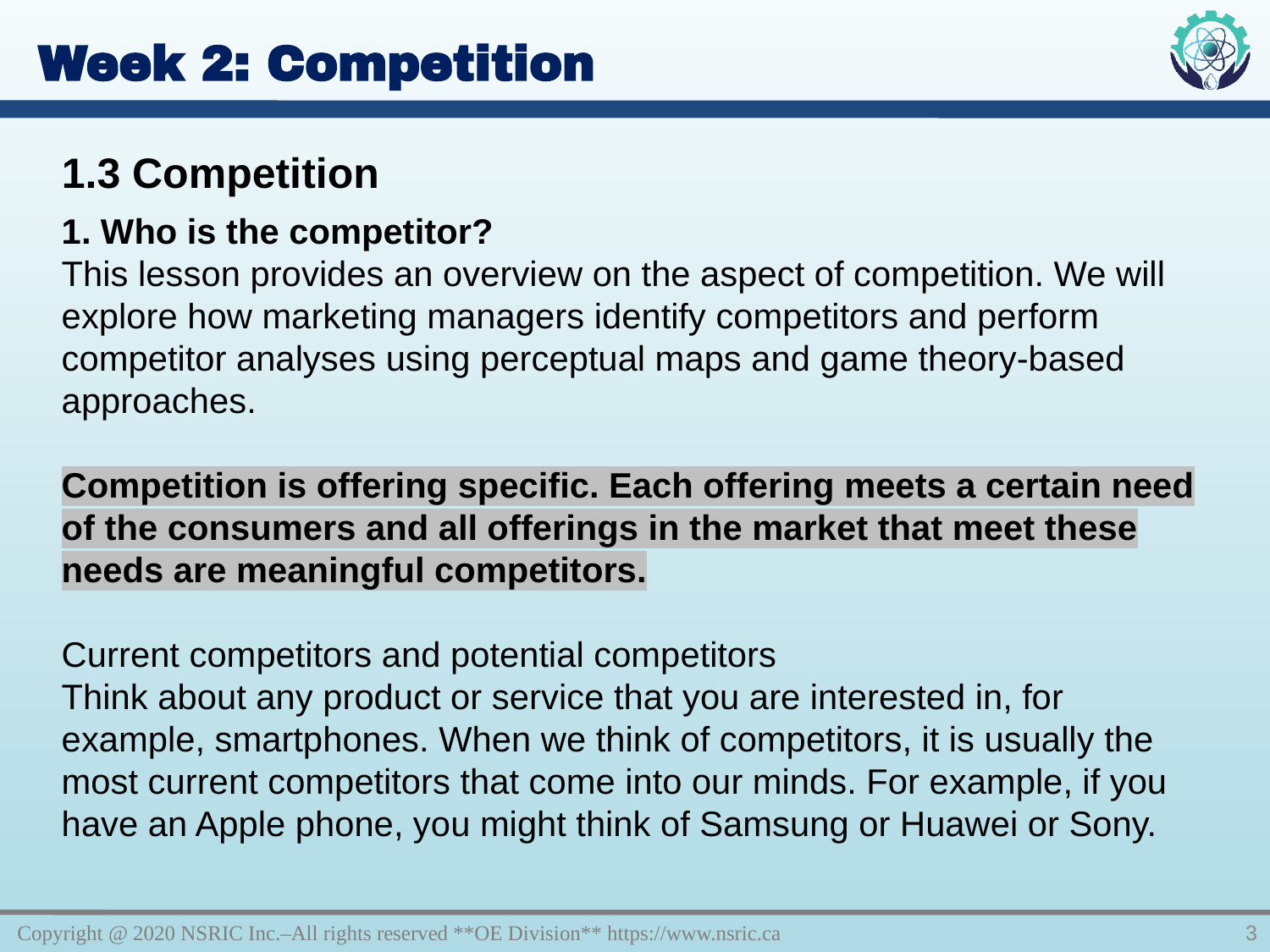

Week 2: Competition
1.3 Competition
1. Who is the competitor?
This lesson provides an overview on the aspect of competition. We will explore how marketing managers identify competitors and perform competitor analyses using perceptual maps and game theory-based approaches.

Competition is offering specific. Each offering meets a certain need of the consumers and all offerings in the market that meet these needs are meaningful competitors.

Current competitors and potential competitors
Think about any product or service that you are interested in, for example, smartphones. When we think of competitors, it is usually the most current competitors that come into our minds. For example, if you have an Apple phone, you might think of Samsung or Huawei or Sony.

Copyright @ 2020 NSRIC Inc.–All rights reserved **OE Division** https://www.nsric.ca
3